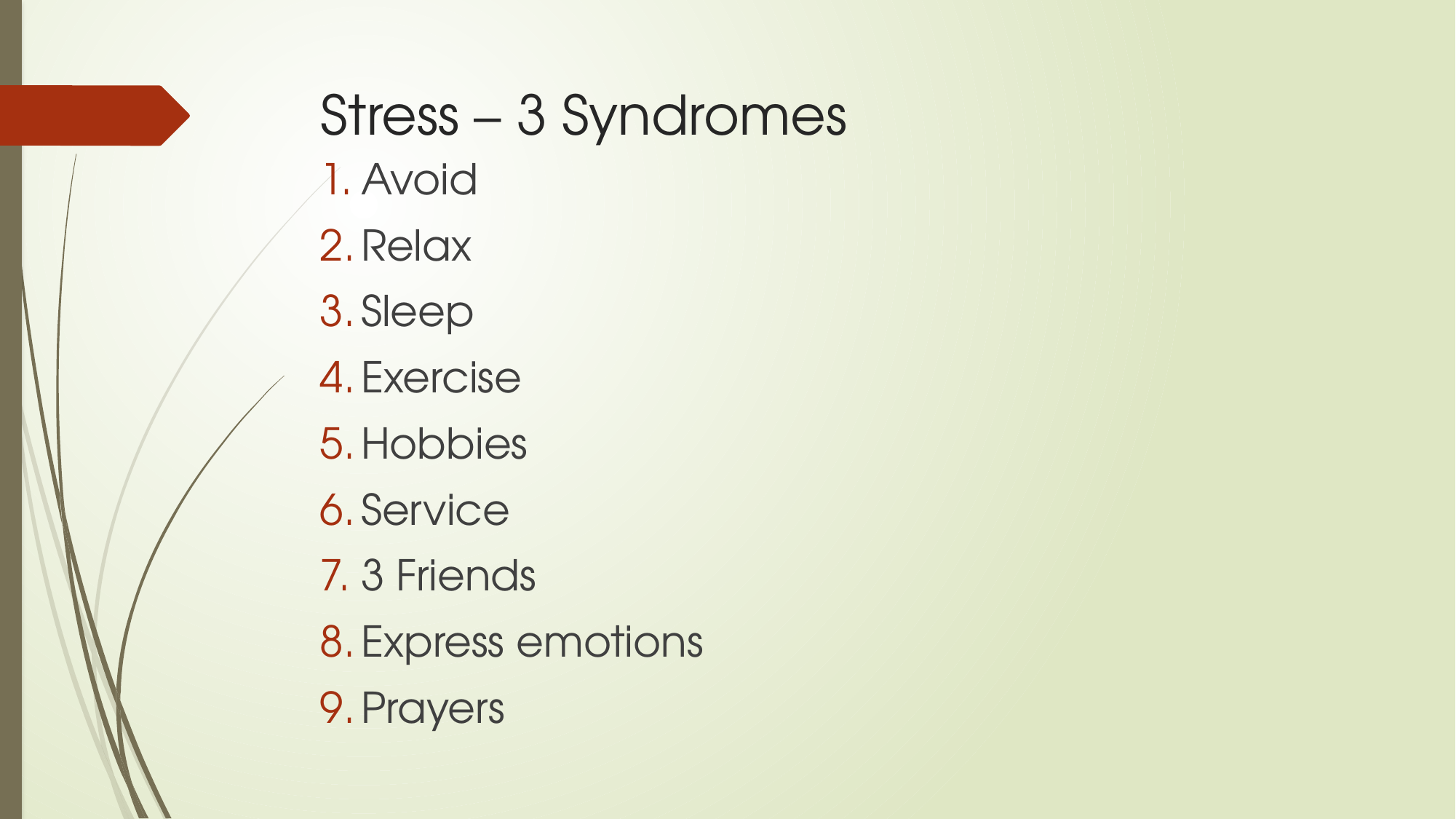

# Stress – 3 Syndromes
Avoid
Relax
Sleep
Exercise
Hobbies
Service
3 Friends
Express emotions
Prayers